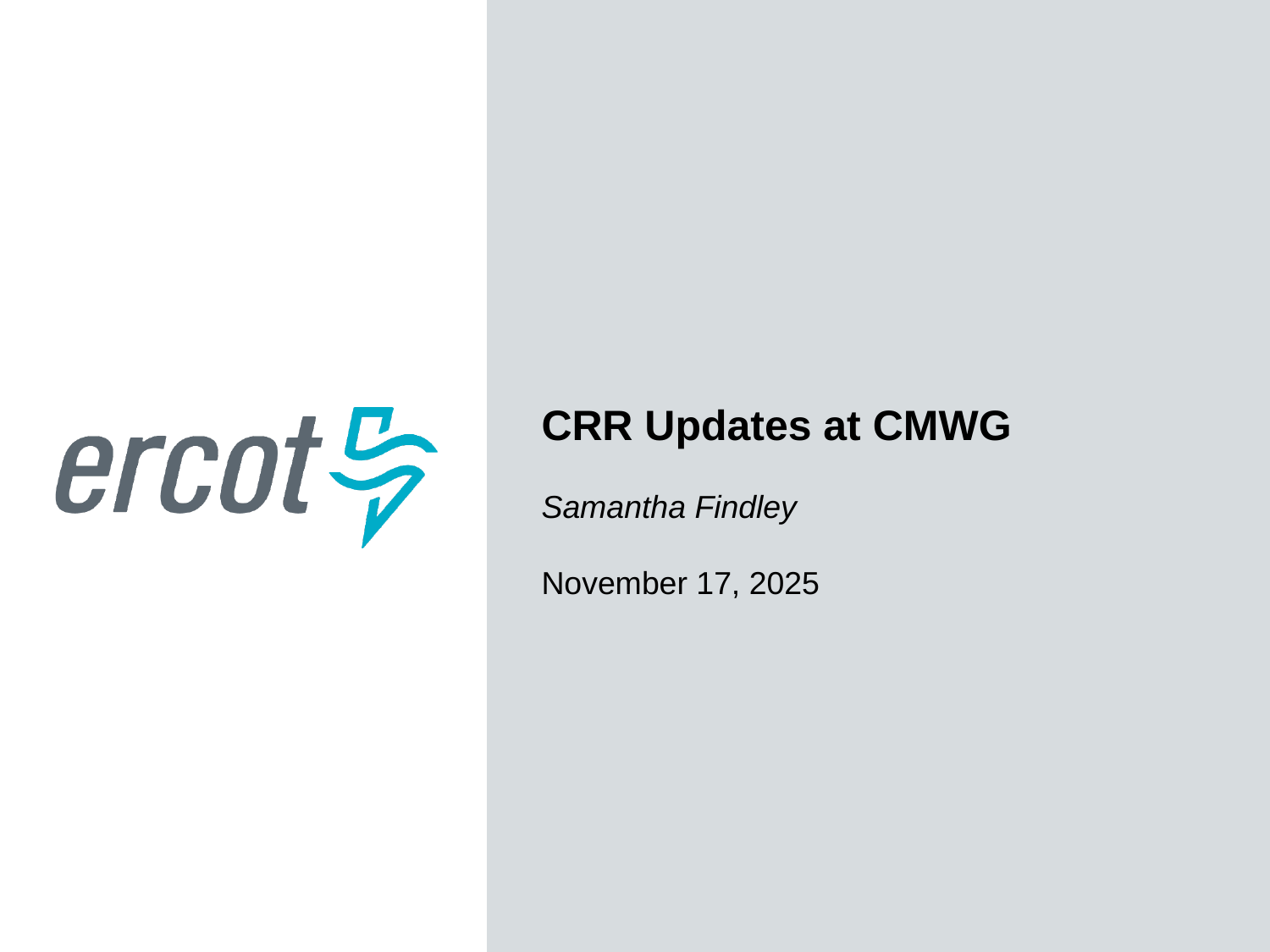

CRR Updates at CMWG

Samantha Findley

November 17, 2025